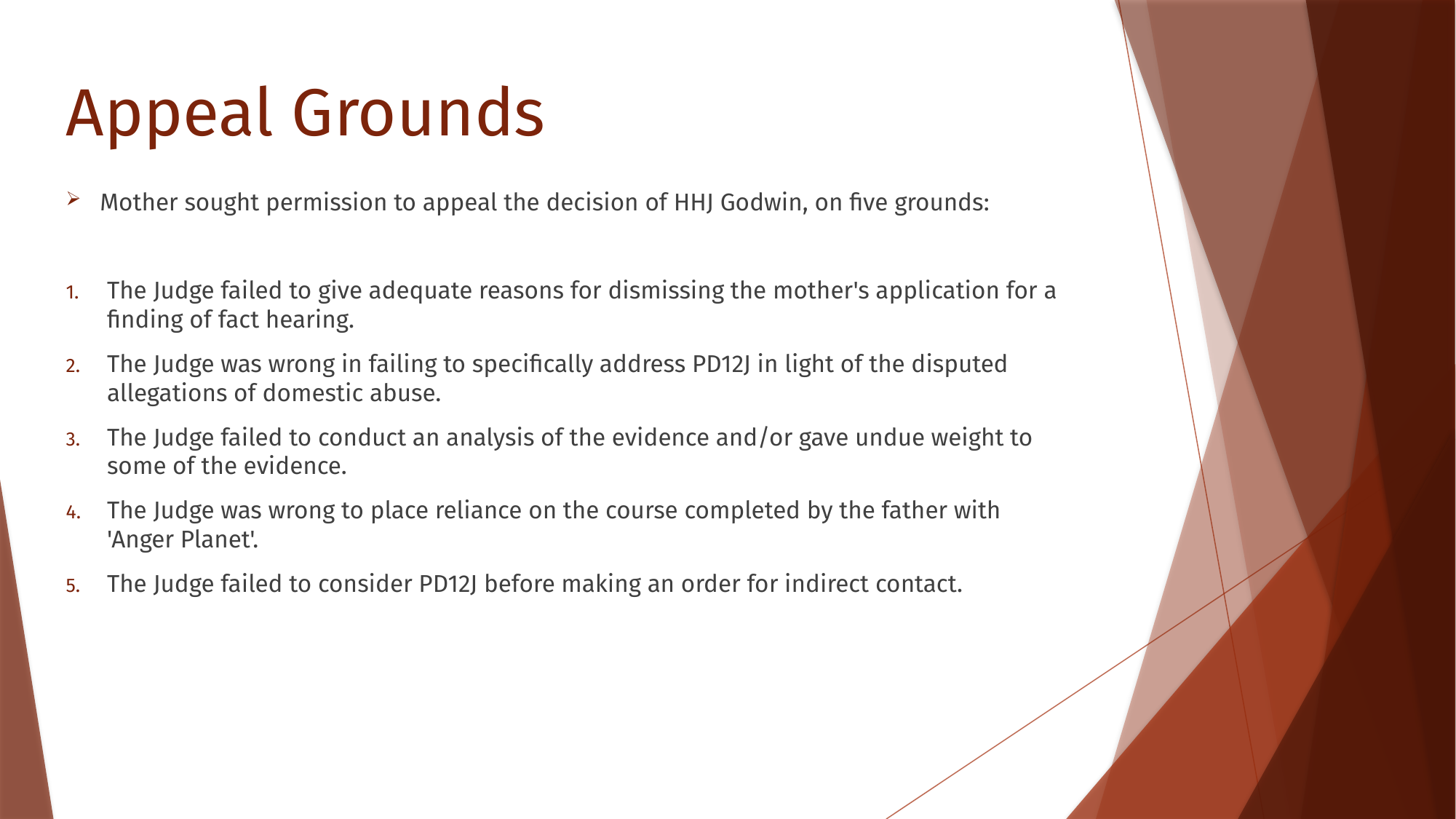

# Appeal Grounds
Mother sought permission to appeal the decision of HHJ Godwin, on five grounds:

The Judge failed to give adequate reasons for dismissing the mother's application for a finding of fact hearing.
The Judge was wrong in failing to specifically address PD12J in light of the disputed allegations of domestic abuse.
The Judge failed to conduct an analysis of the evidence and/or gave undue weight to some of the evidence.
The Judge was wrong to place reliance on the course completed by the father with 'Anger Planet'.
The Judge failed to consider PD12J before making an order for indirect contact.